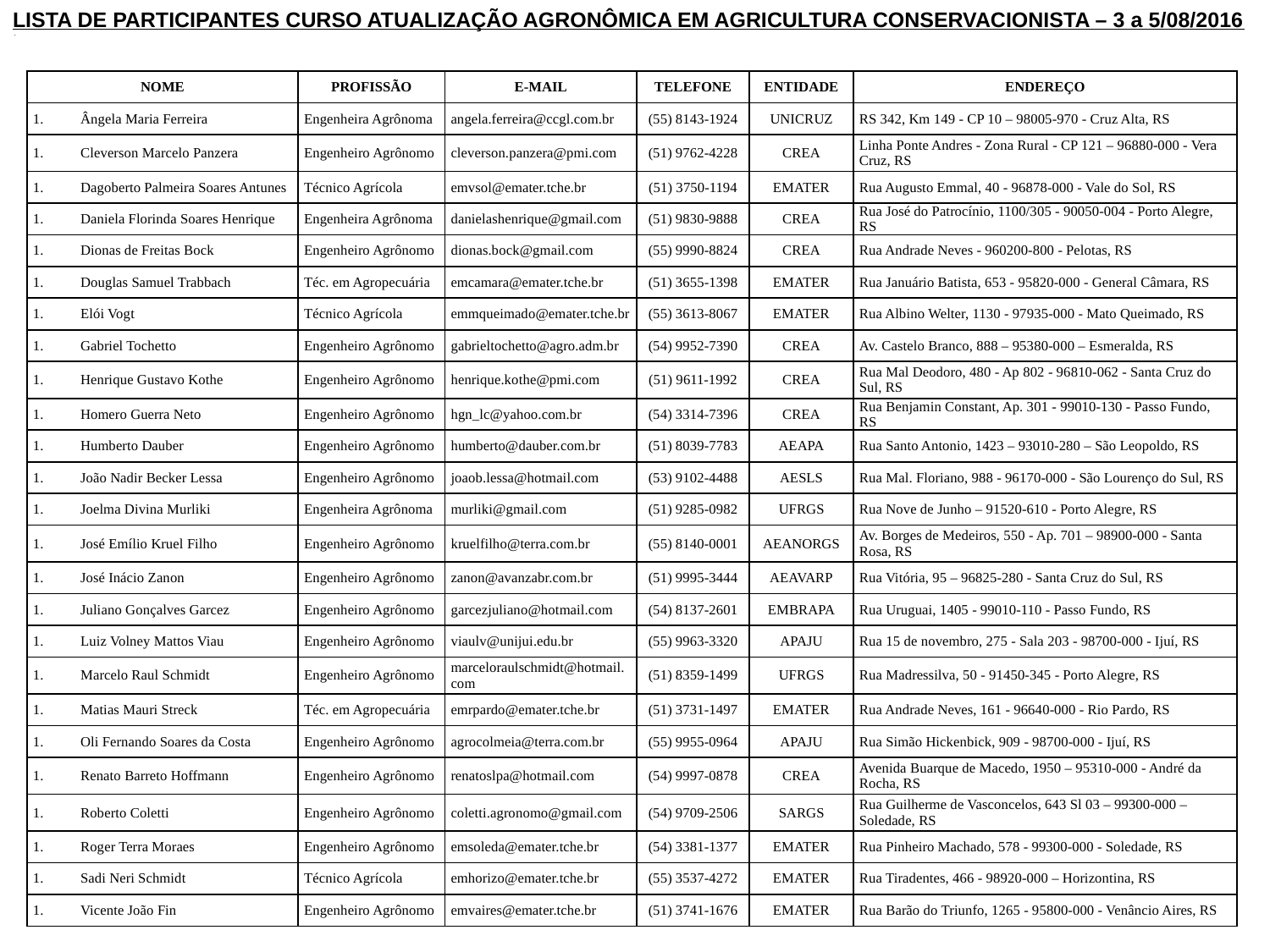

LISTA DE PARTICIPANTES CURSO ATUALIZAÇÃO AGRONÔMICA EM AGRICULTURA CONSERVACIONISTA – 3 a 5/08/2016
 -
| NOME | PROFISSÃO | E-MAIL | TELEFONE | ENTIDADE | ENDEREÇO |
| --- | --- | --- | --- | --- | --- |
| Ângela Maria Ferreira | Engenheira Agrônoma | angela.ferreira@ccgl.com.br | (55) 8143-1924 | UNICRUZ | RS 342, Km 149 - CP 10 – 98005-970 - Cruz Alta, RS |
| Cleverson Marcelo Panzera | Engenheiro Agrônomo | cleverson.panzera@pmi.com | (51) 9762-4228 | CREA | Linha Ponte Andres - Zona Rural - CP 121 – 96880-000 - Vera Cruz, RS |
| Dagoberto Palmeira Soares Antunes | Técnico Agrícola | emvsol@emater.tche.br | (51) 3750-1194 | EMATER | Rua Augusto Emmal, 40 - 96878-000 - Vale do Sol, RS |
| Daniela Florinda Soares Henrique | Engenheira Agrônoma | danielashenrique@gmail.com | (51) 9830-9888 | CREA | Rua José do Patrocínio, 1100/305 - 90050-004 - Porto Alegre, RS |
| Dionas de Freitas Bock | Engenheiro Agrônomo | dionas.bock@gmail.com | (55) 9990-8824 | CREA | Rua Andrade Neves - 960200-800 - Pelotas, RS |
| Douglas Samuel Trabbach | Téc. em Agropecuária | emcamara@emater.tche.br | (51) 3655-1398 | EMATER | Rua Januário Batista, 653 - 95820-000 - General Câmara, RS |
| Elói Vogt | Técnico Agrícola | emmqueimado@emater.tche.br | (55) 3613-8067 | EMATER | Rua Albino Welter, 1130 - 97935-000 - Mato Queimado, RS |
| Gabriel Tochetto | Engenheiro Agrônomo | gabrieltochetto@agro.adm.br | (54) 9952-7390 | CREA | Av. Castelo Branco, 888 – 95380-000 – Esmeralda, RS |
| Henrique Gustavo Kothe | Engenheiro Agrônomo | henrique.kothe@pmi.com | (51) 9611-1992 | CREA | Rua Mal Deodoro, 480 - Ap 802 - 96810-062 - Santa Cruz do Sul, RS |
| Homero Guerra Neto | Engenheiro Agrônomo | hgn\_lc@yahoo.com.br | (54) 3314-7396 | CREA | Rua Benjamin Constant, Ap. 301 - 99010-130 - Passo Fundo, RS |
| Humberto Dauber | Engenheiro Agrônomo | humberto@dauber.com.br | (51) 8039-7783 | AEAPA | Rua Santo Antonio, 1423 – 93010-280 – São Leopoldo, RS |
| João Nadir Becker Lessa | Engenheiro Agrônomo | joaob.lessa@hotmail.com | (53) 9102-4488 | AESLS | Rua Mal. Floriano, 988 - 96170-000 - São Lourenço do Sul, RS |
| Joelma Divina Murliki | Engenheira Agrônoma | murliki@gmail.com | (51) 9285-0982 | UFRGS | Rua Nove de Junho – 91520-610 - Porto Alegre, RS |
| José Emílio Kruel Filho | Engenheiro Agrônomo | kruelfilho@terra.com.br | (55) 8140-0001 | AEANORGS | Av. Borges de Medeiros, 550 - Ap. 701 – 98900-000 - Santa Rosa, RS |
| José Inácio Zanon | Engenheiro Agrônomo | zanon@avanzabr.com.br | (51) 9995-3444 | AEAVARP | Rua Vitória, 95 – 96825-280 - Santa Cruz do Sul, RS |
| Juliano Gonçalves Garcez | Engenheiro Agrônomo | garcezjuliano@hotmail.com | (54) 8137-2601 | EMBRAPA | Rua Uruguai, 1405 - 99010-110 - Passo Fundo, RS |
| Luiz Volney Mattos Viau | Engenheiro Agrônomo | viaulv@unijui.edu.br | (55) 9963-3320 | APAJU | Rua 15 de novembro, 275 - Sala 203 - 98700-000 - Ijuí, RS |
| Marcelo Raul Schmidt | Engenheiro Agrônomo | marceloraulschmidt@hotmail.com | (51) 8359-1499 | UFRGS | Rua Madressilva, 50 - 91450-345 - Porto Alegre, RS |
| Matias Mauri Streck | Téc. em Agropecuária | emrpardo@emater.tche.br | (51) 3731-1497 | EMATER | Rua Andrade Neves, 161 - 96640-000 - Rio Pardo, RS |
| Oli Fernando Soares da Costa | Engenheiro Agrônomo | agrocolmeia@terra.com.br | (55) 9955-0964 | APAJU | Rua Simão Hickenbick, 909 - 98700-000 - Ijuí, RS |
| Renato Barreto Hoffmann | Engenheiro Agrônomo | renatoslpa@hotmail.com | (54) 9997-0878 | CREA | Avenida Buarque de Macedo, 1950 – 95310-000 - André da Rocha, RS |
| Roberto Coletti | Engenheiro Agrônomo | coletti.agronomo@gmail.com | (54) 9709-2506 | SARGS | Rua Guilherme de Vasconcelos, 643 Sl 03 – 99300-000 – Soledade, RS |
| Roger Terra Moraes | Engenheiro Agrônomo | emsoleda@emater.tche.br | (54) 3381-1377 | EMATER | Rua Pinheiro Machado, 578 - 99300-000 - Soledade, RS |
| Sadi Neri Schmidt | Técnico Agrícola | emhorizo@emater.tche.br | (55) 3537-4272 | EMATER | Rua Tiradentes, 466 - 98920-000 – Horizontina, RS |
| Vicente João Fin | Engenheiro Agrônomo | emvaires@emater.tche.br | (51) 3741-1676 | EMATER | Rua Barão do Triunfo, 1265 - 95800-000 - Venâncio Aires, RS |